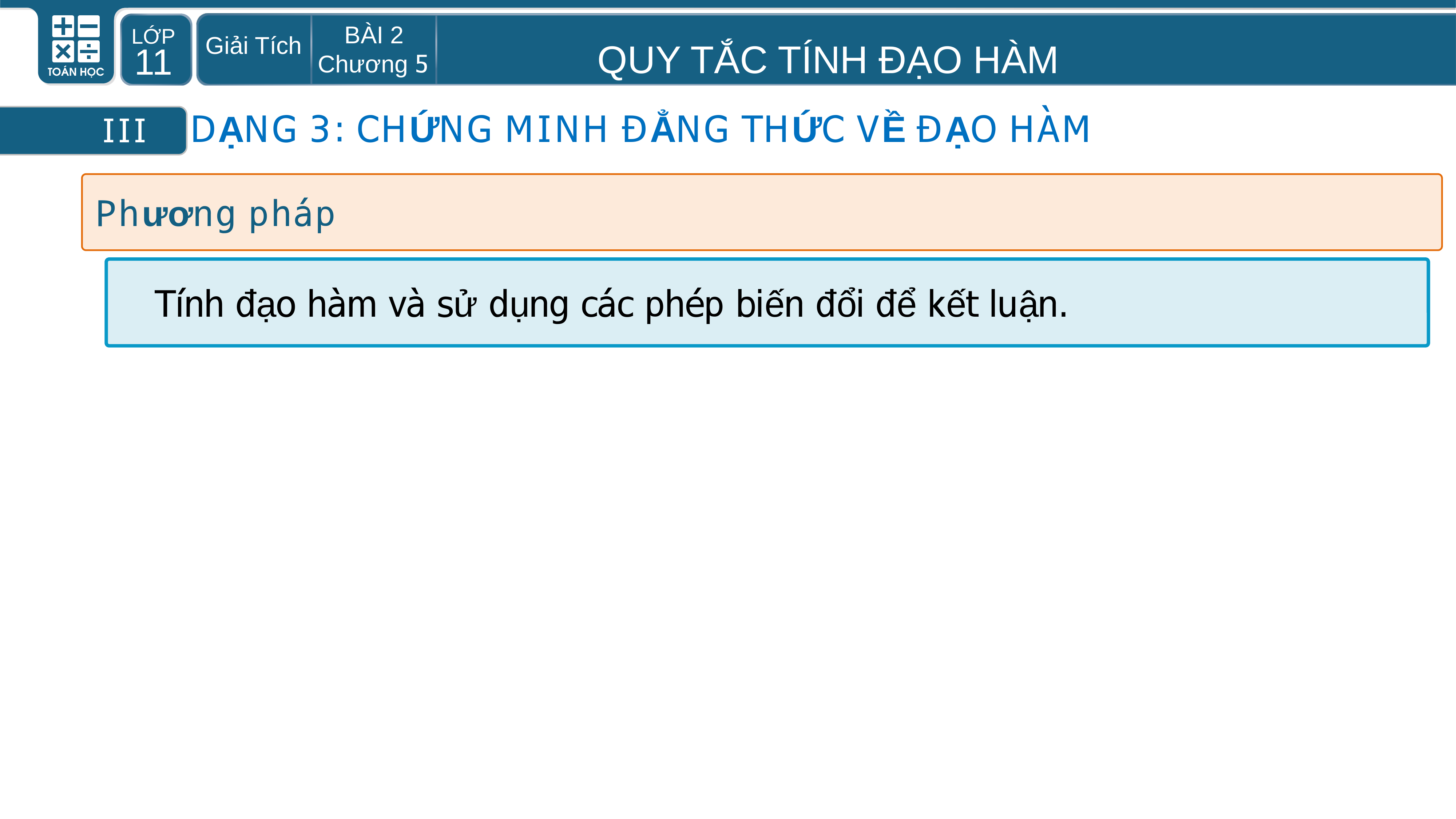

I
DẠNG 3: CHỨNG MINH ĐẲNG THỨC VỀ ĐẠO HÀM

III

Phương pháp

Tính đạo hàm và sử dụng các phép biến đổi để kết luận.